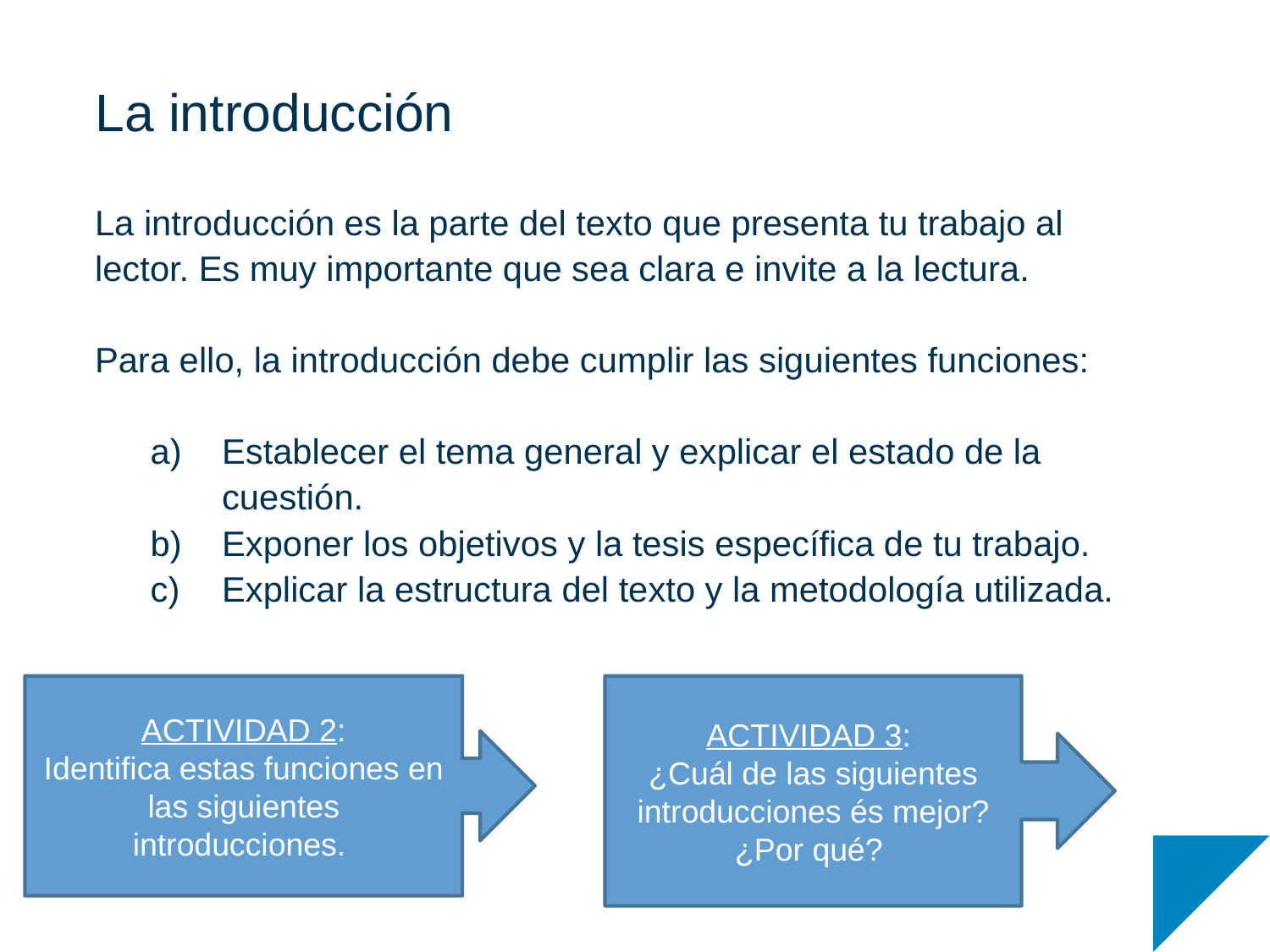

# La introducción
La introducción es la parte del texto que presenta tu trabajo al lector. Es muy importante que sea clara e invite a la lectura.

Para ello, la introducción debe cumplir las siguientes funciones:

Establecer el tema general y explicar el estado de la cuestión.
Exponer los objetivos y la tesis específica de tu trabajo.
Explicar la estructura del texto y la metodología utilizada.

ACTIVIDAD 2:
Identifica estas funciones en las siguientes introducciones.
ACTIVIDAD 3:
¿Cuál de las siguientes introducciones és mejor? ¿Por qué?